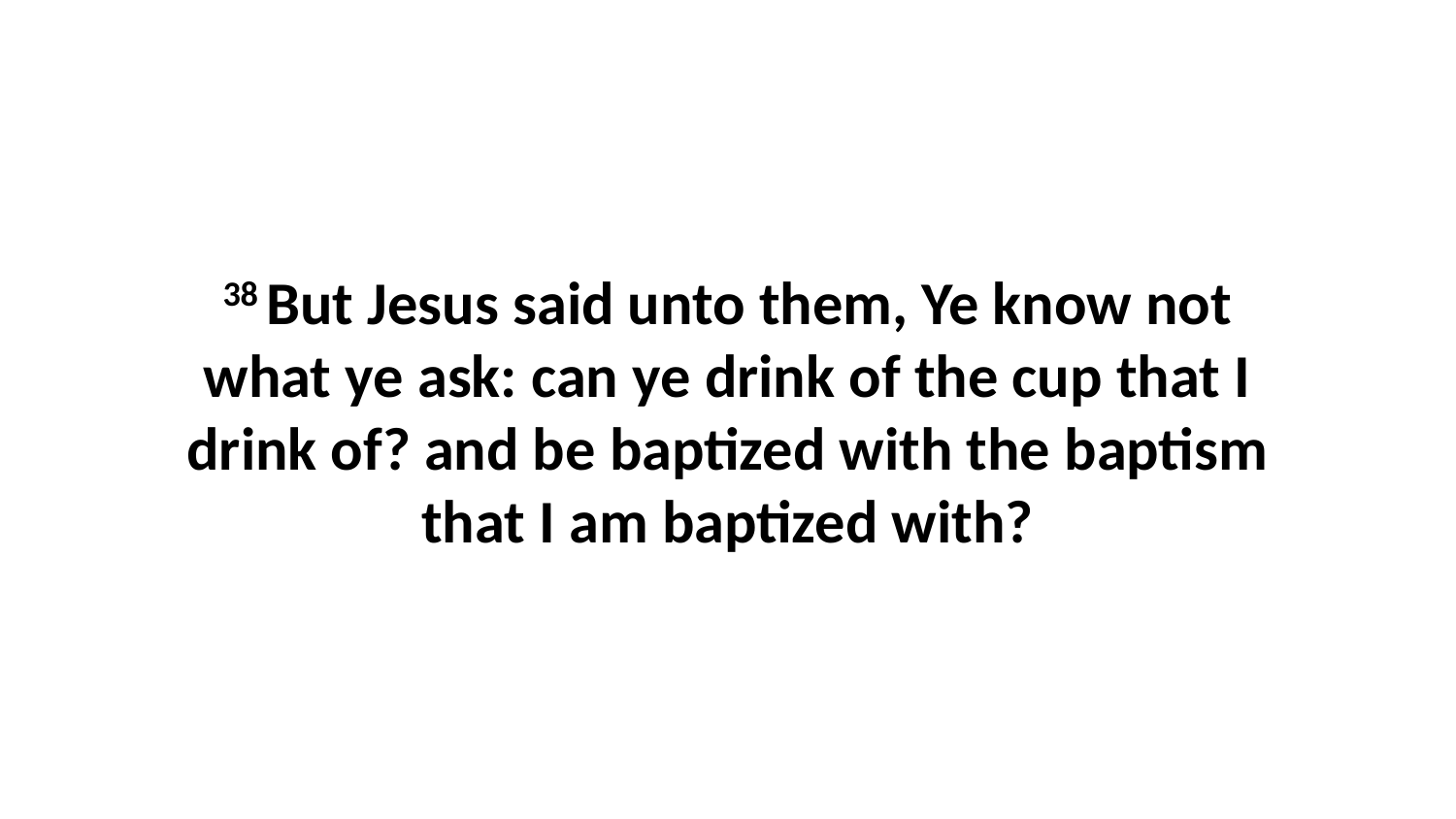

38 But Jesus said unto them, Ye know not what ye ask: can ye drink of the cup that I drink of? and be baptized with the baptism that I am baptized with?